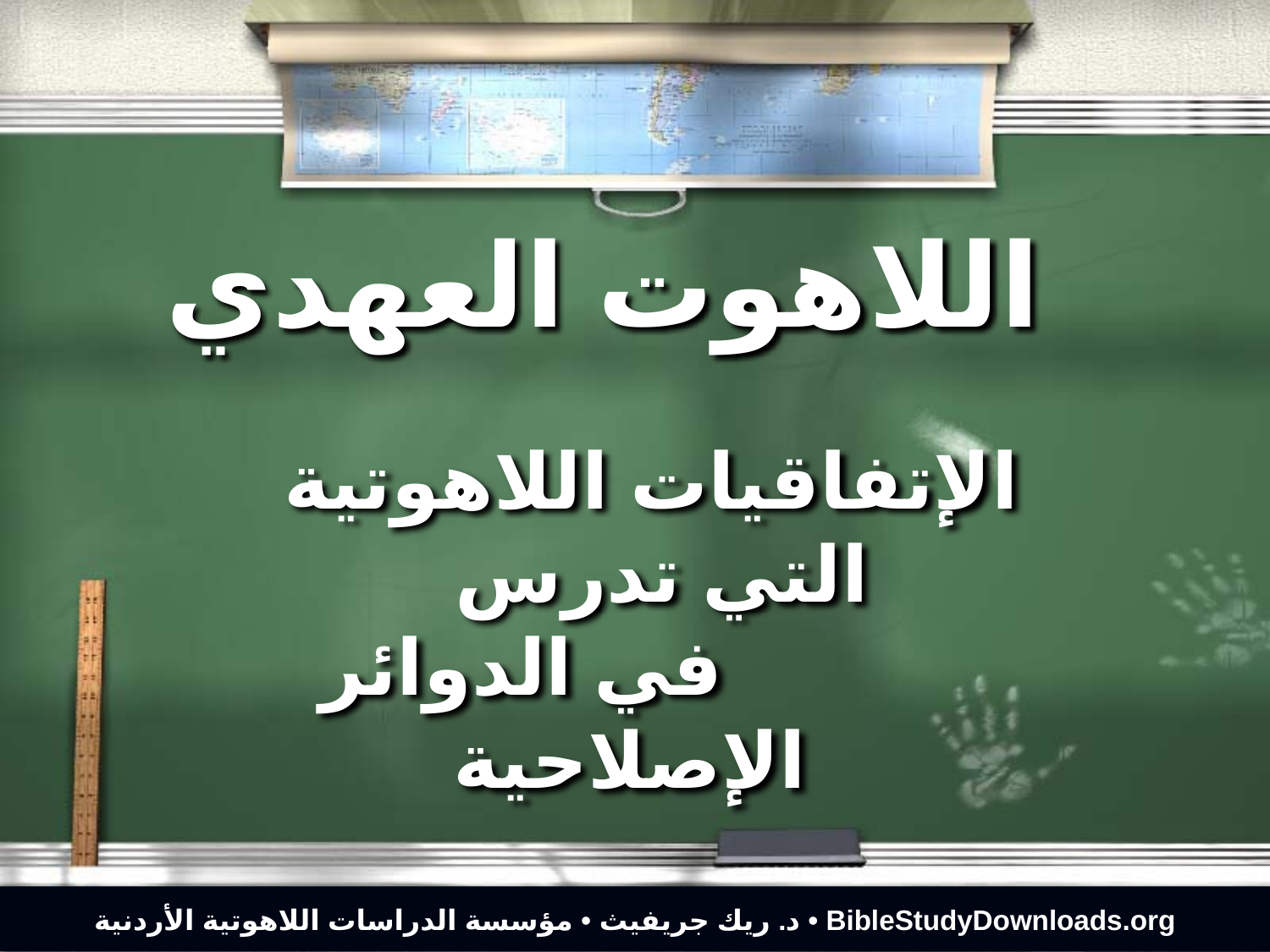

# اللاهوت العهدي
الإتفاقيات اللاهوتية          التي تدرس                     في الدوائر الإصلاحية
د. ريك جريفيث • مؤسسة الدراسات اللاهوتية الأردنية • BibleStudyDownloads.org